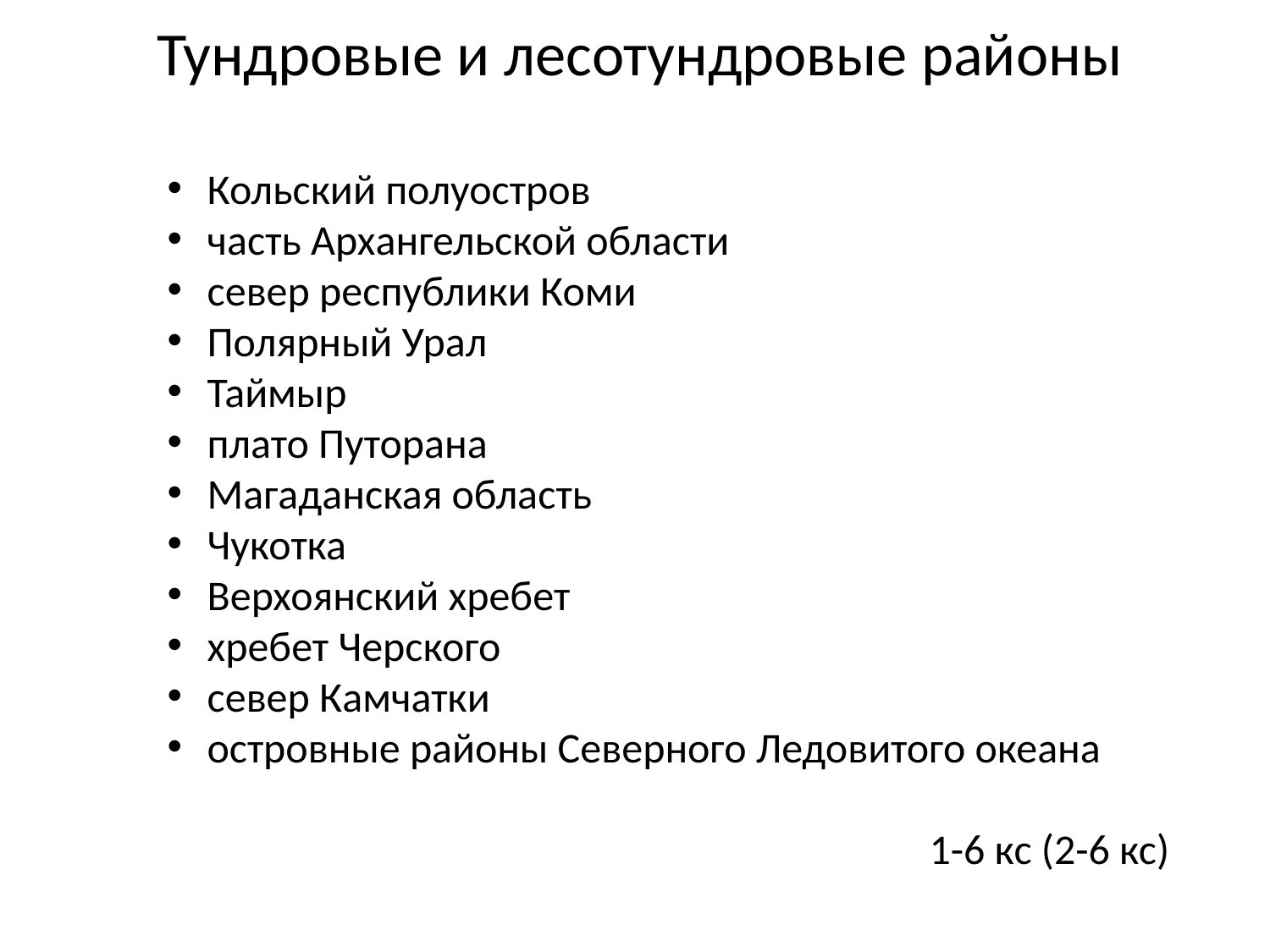

# Тундровые и лесотундровые районы
Кольский полуостров
часть Архангельской области
север республики Коми
Полярный Урал
Таймыр
плато Путорана
Магаданская область
Чукотка
Верхоянский хребет
хребет Черского
север Камчатки
островные районы Северного Ледовитого океана

				1-6 кс (2-6 кс)